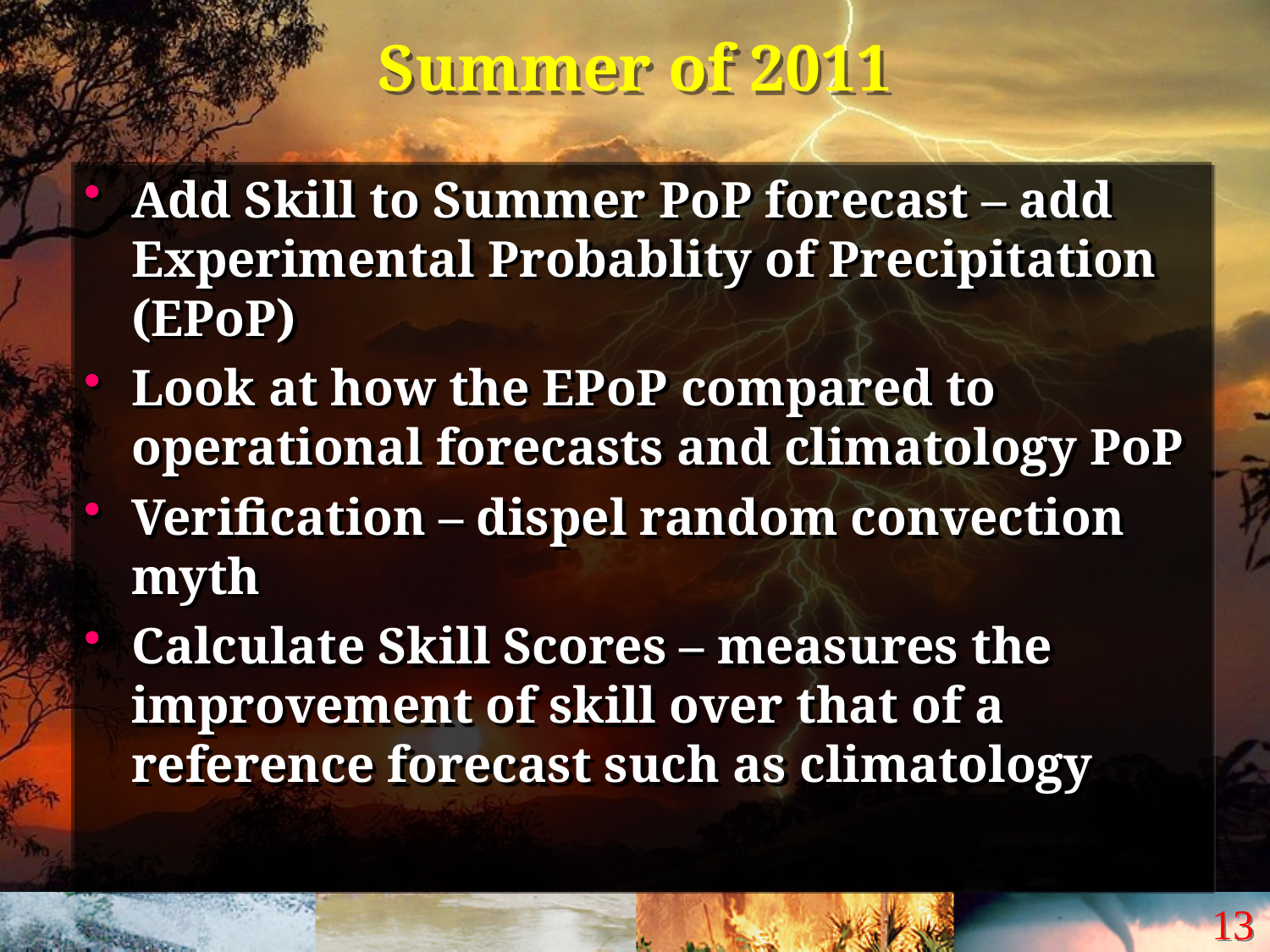

# Summer of 2011
Add Skill to Summer PoP forecast – add Experimental Probablity of Precipitation (EPoP)
Look at how the EPoP compared to operational forecasts and climatology PoP
Verification – dispel random convection myth
Calculate Skill Scores – measures the improvement of skill over that of a reference forecast such as climatology